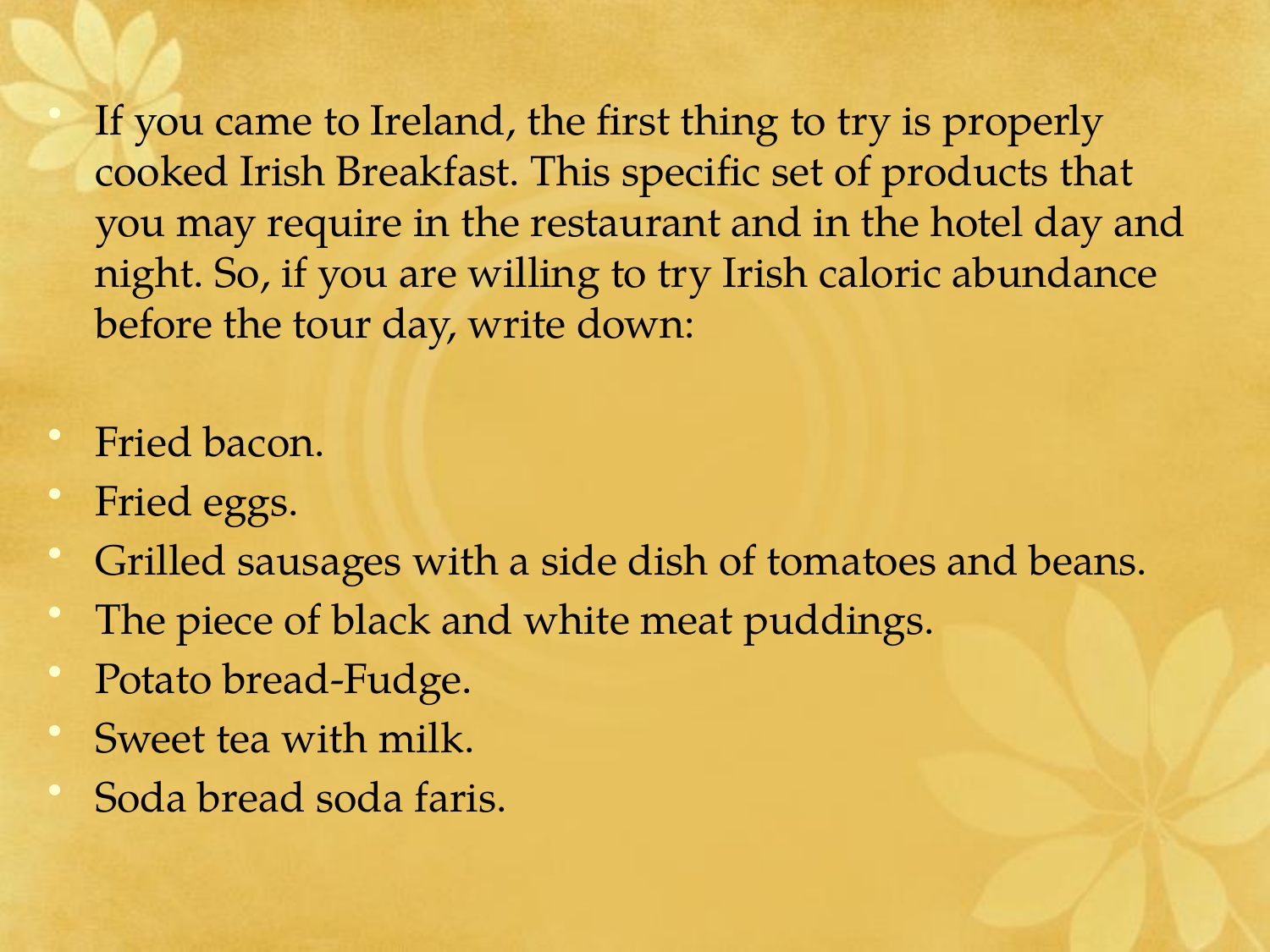

#
If you came to Ireland, the first thing to try is properly cooked Irish Breakfast. This specific set of products that you may require in the restaurant and in the hotel day and night. So, if you are willing to try Irish caloric abundance before the tour day, write down:

Fried bacon.
Fried eggs.
Grilled sausages with a side dish of tomatoes and beans.
The piece of black and white meat puddings.
Potato bread-Fudge.
Sweet tea with milk.
Soda bread soda faris.